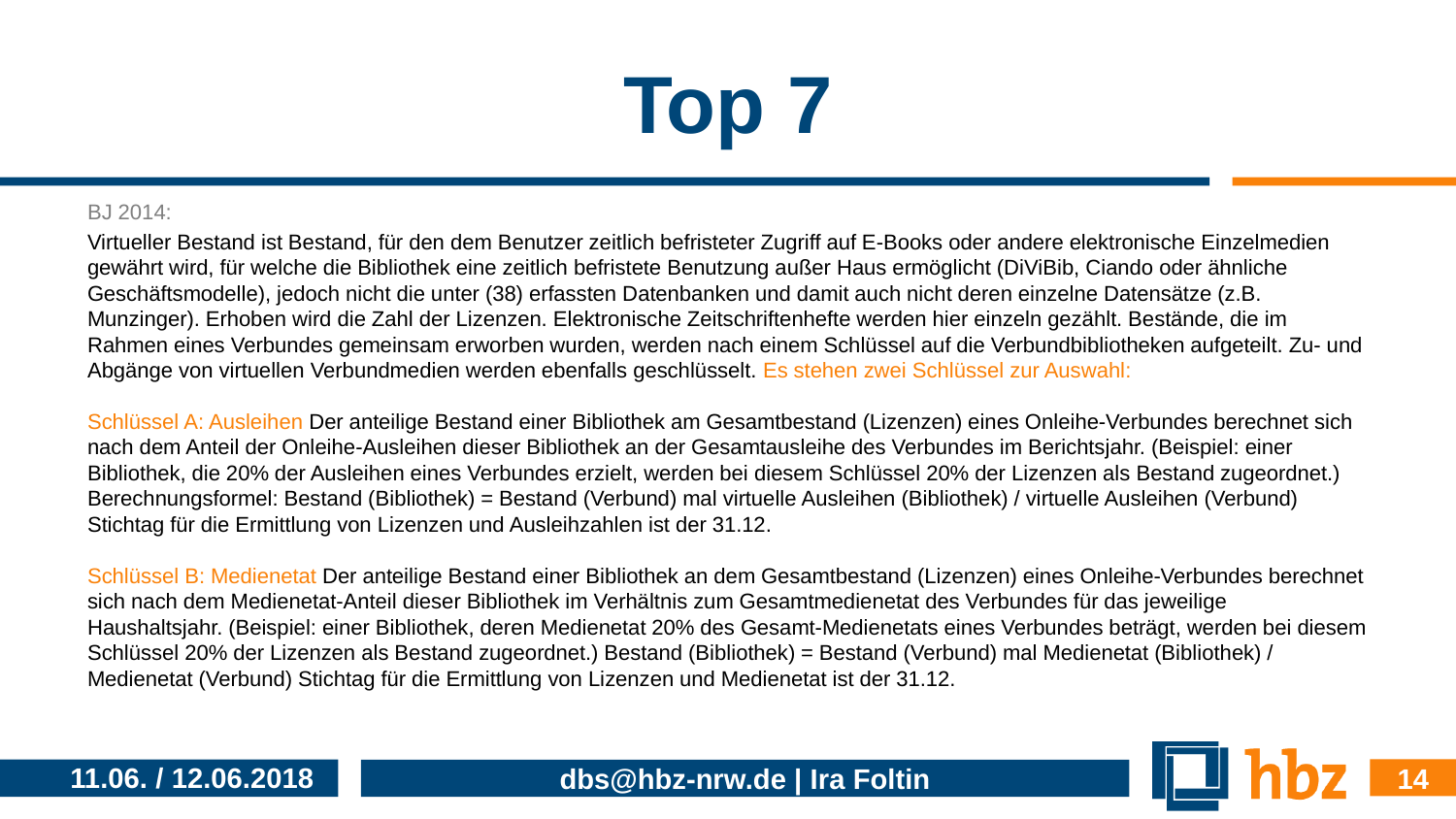

# Top 7
BJ 2014:
Virtueller Bestand ist Bestand, für den dem Benutzer zeitlich befristeter Zugriff auf E-Books oder andere elektronische Einzelmedien gewährt wird, für welche die Bibliothek eine zeitlich befristete Benutzung außer Haus ermöglicht (DiViBib, Ciando oder ähnliche Geschäftsmodelle), jedoch nicht die unter (38) erfassten Datenbanken und damit auch nicht deren einzelne Datensätze (z.B. Munzinger). Erhoben wird die Zahl der Lizenzen. Elektronische Zeitschriftenhefte werden hier einzeln gezählt. Bestände, die im Rahmen eines Verbundes gemeinsam erworben wurden, werden nach einem Schlüssel auf die Verbundbibliotheken aufgeteilt. Zu- und Abgänge von virtuellen Verbundmedien werden ebenfalls geschlüsselt. Es stehen zwei Schlüssel zur Auswahl:
Schlüssel A: Ausleihen Der anteilige Bestand einer Bibliothek am Gesamtbestand (Lizenzen) eines Onleihe-Verbundes berechnet sich nach dem Anteil der Onleihe-Ausleihen dieser Bibliothek an der Gesamtausleihe des Verbundes im Berichtsjahr. (Beispiel: einer Bibliothek, die 20% der Ausleihen eines Verbundes erzielt, werden bei diesem Schlüssel 20% der Lizenzen als Bestand zugeordnet.) Berechnungsformel: Bestand (Bibliothek) = Bestand (Verbund) mal virtuelle Ausleihen (Bibliothek) / virtuelle Ausleihen (Verbund) Stichtag für die Ermittlung von Lizenzen und Ausleihzahlen ist der 31.12.
Schlüssel B: Medienetat Der anteilige Bestand einer Bibliothek an dem Gesamtbestand (Lizenzen) eines Onleihe-Verbundes berechnet sich nach dem Medienetat-Anteil dieser Bibliothek im Verhältnis zum Gesamtmedienetat des Verbundes für das jeweilige Haushaltsjahr. (Beispiel: einer Bibliothek, deren Medienetat 20% des Gesamt-Medienetats eines Verbundes beträgt, werden bei diesem Schlüssel 20% der Lizenzen als Bestand zugeordnet.) Bestand (Bibliothek) = Bestand (Verbund) mal Medienetat (Bibliothek) / Medienetat (Verbund) Stichtag für die Ermittlung von Lizenzen und Medienetat ist der 31.12.

14
11.06. / 12.06.2018
dbs@hbz-nrw.de | Ira Foltin